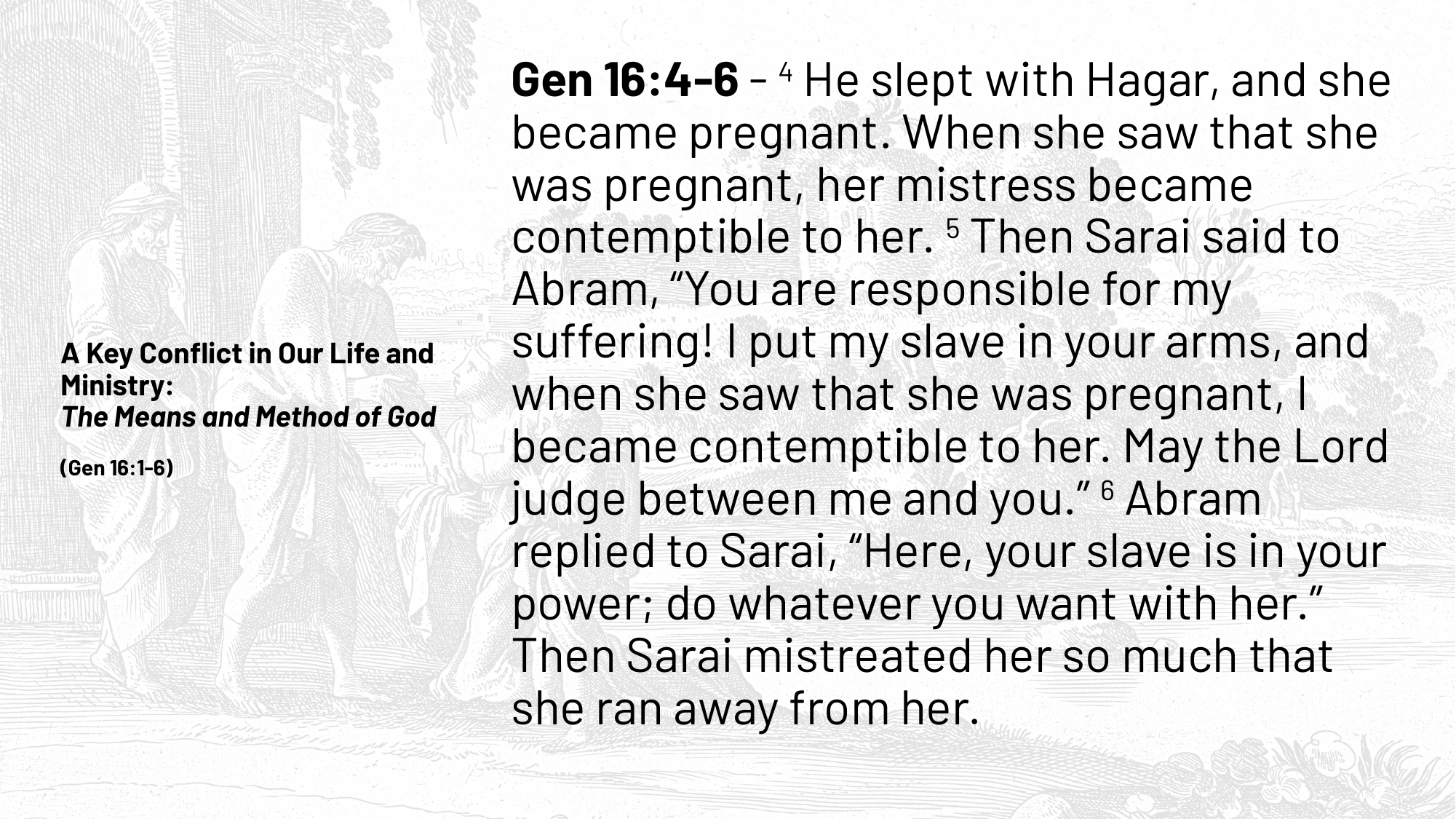

Gen 16:4-6 - 4 He slept with Hagar, and she became pregnant. When she saw that she was pregnant, her mistress became contemptible to her. 5 Then Sarai said to Abram, “You are responsible for my suffering! I put my slave in your arms, and when she saw that she was pregnant, I became contemptible to her. May the Lord judge between me and you.” 6 Abram replied to Sarai, “Here, your slave is in your power; do whatever you want with her.” Then Sarai mistreated her so much that she ran away from her.
# A Key Conflict in Our Life and Ministry: The Means and Method of God (Gen 16:1-6)